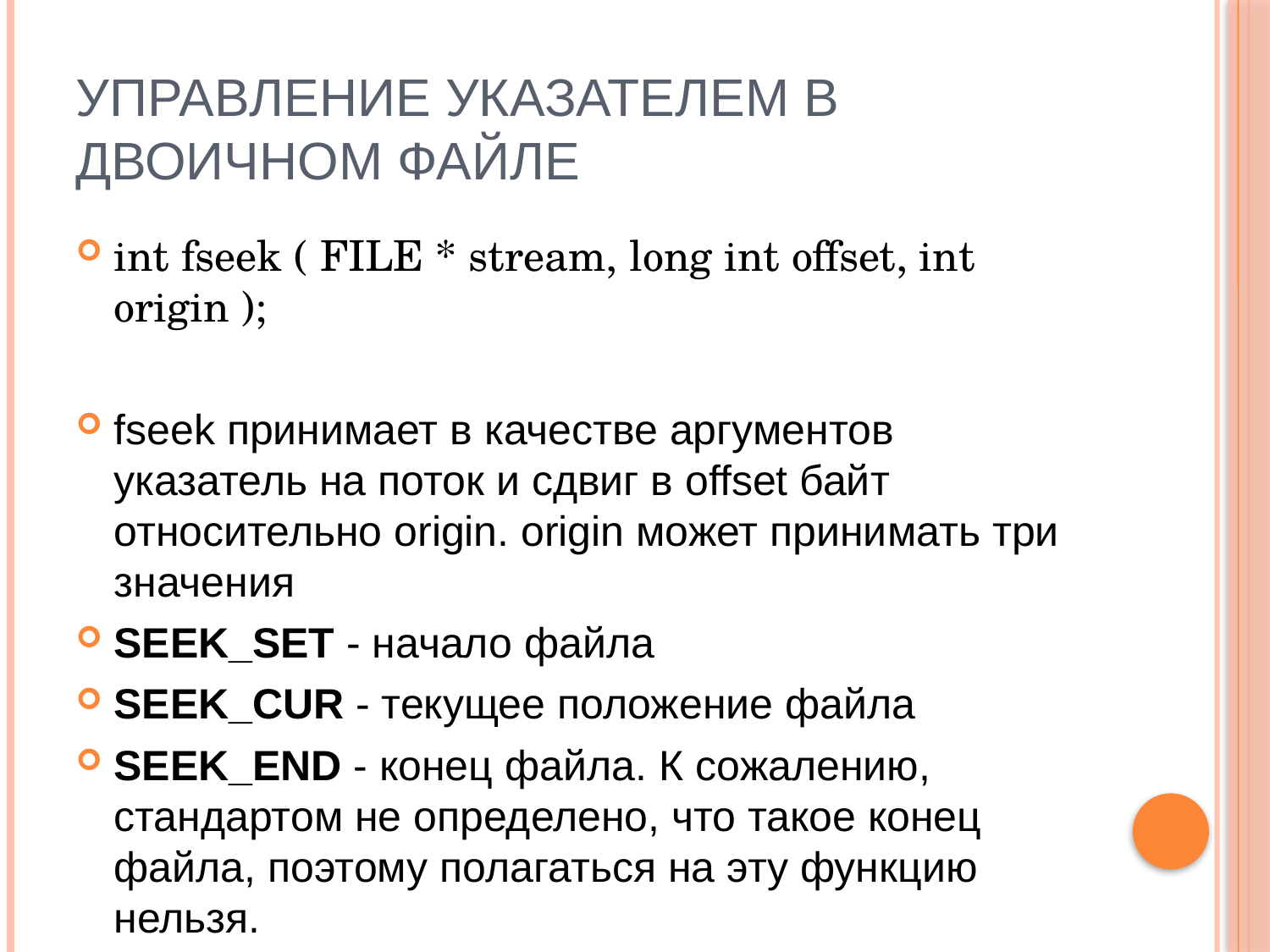

# Управление указателем в двоичном файле
int fseek ( FILE * stream, long int offset, int origin );

fseek принимает в качестве аргументов указатель на поток и сдвиг в offset байт относительно origin. origin может принимать три значения
SEEK_SET - начало файла
SEEK_CUR - текущее положение файла
SEEK_END - конец файла. К сожалению, стандартом не определено, что такое конец файла, поэтому полагаться на эту функцию нельзя.